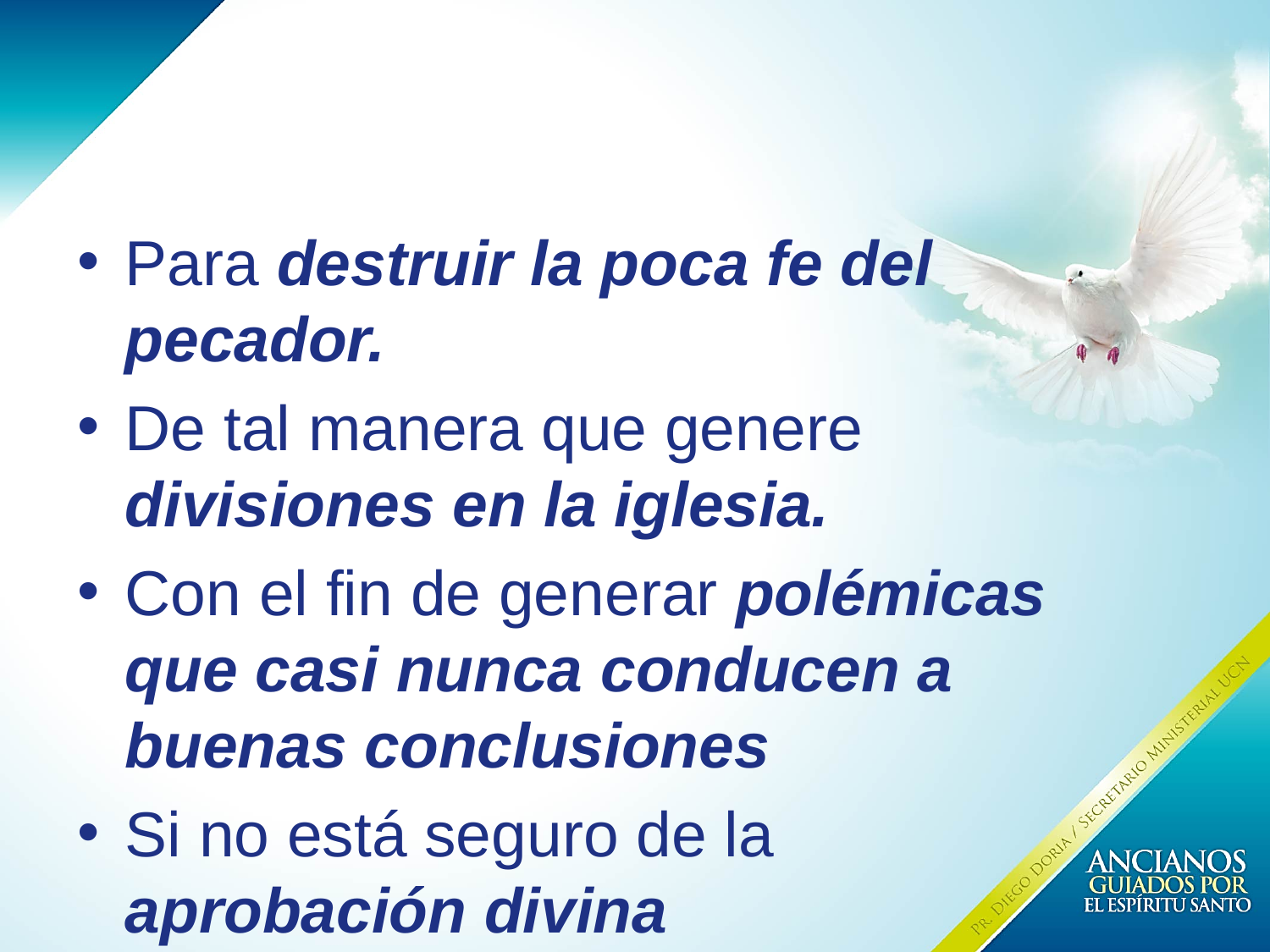

Para destruir la poca fe del pecador.
De tal manera que genere divisiones en la iglesia.
Con el fin de generar polémicas que casi nunca conducen a buenas conclusiones
Si no está seguro de la aprobación divina